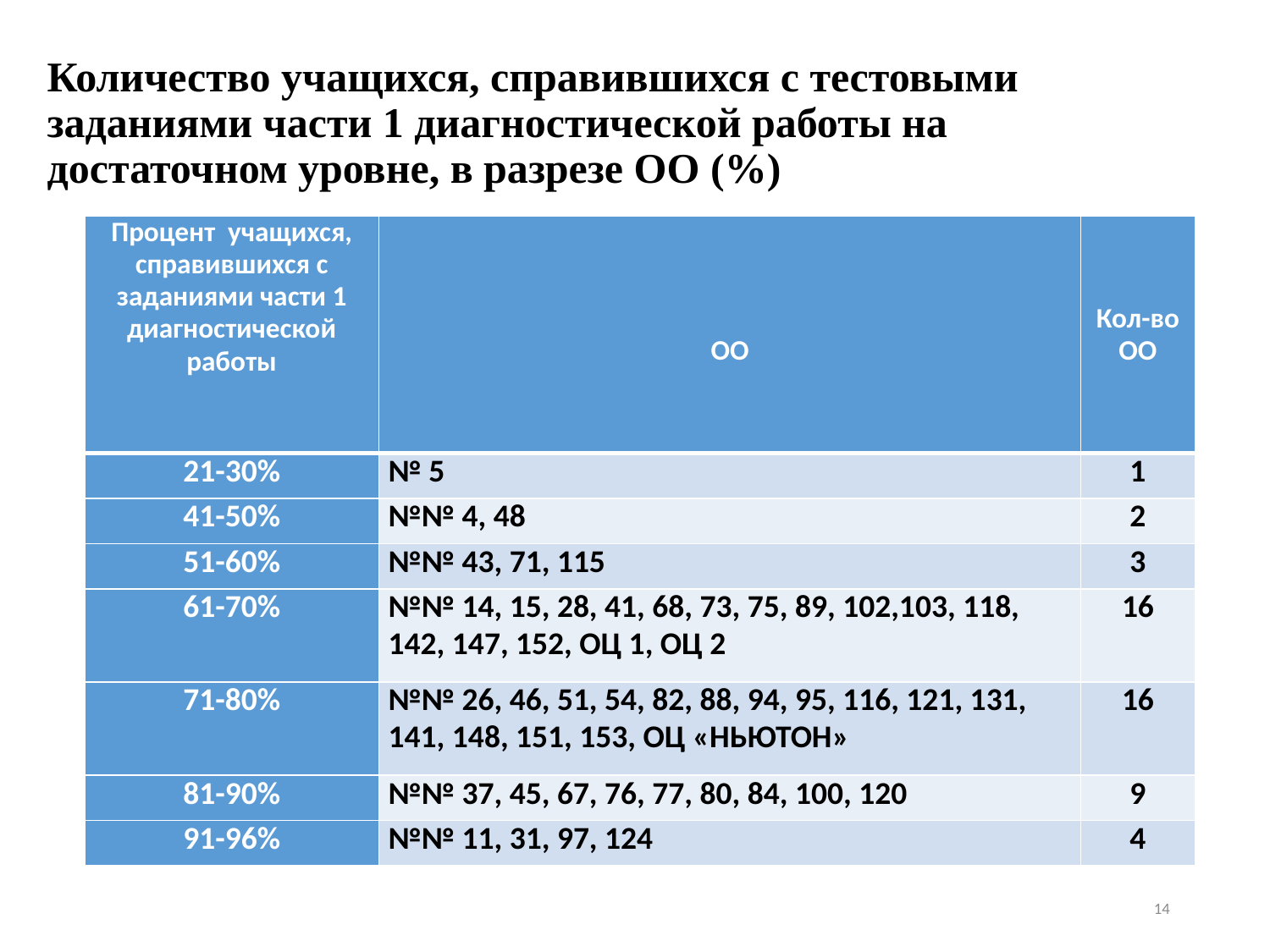

# Количество учащихся, справившихся с тестовыми заданиями части 1 диагностической работы на достаточном уровне, в разрезе ОО (%)
| Процент учащихся, справившихся с заданиями части 1 диагностической работы | ОО | Кол-во ОО |
| --- | --- | --- |
| 21-30% | № 5 | 1 |
| 41-50% | №№ 4, 48 | 2 |
| 51-60% | №№ 43, 71, 115 | 3 |
| 61-70% | №№ 14, 15, 28, 41, 68, 73, 75, 89, 102,103, 118, 142, 147, 152, ОЦ 1, ОЦ 2 | 16 |
| 71-80% | №№ 26, 46, 51, 54, 82, 88, 94, 95, 116, 121, 131, 141, 148, 151, 153, ОЦ «НЬЮТОН» | 16 |
| 81-90% | №№ 37, 45, 67, 76, 77, 80, 84, 100, 120 | 9 |
| 91-96% | №№ 11, 31, 97, 124 | 4 |

14